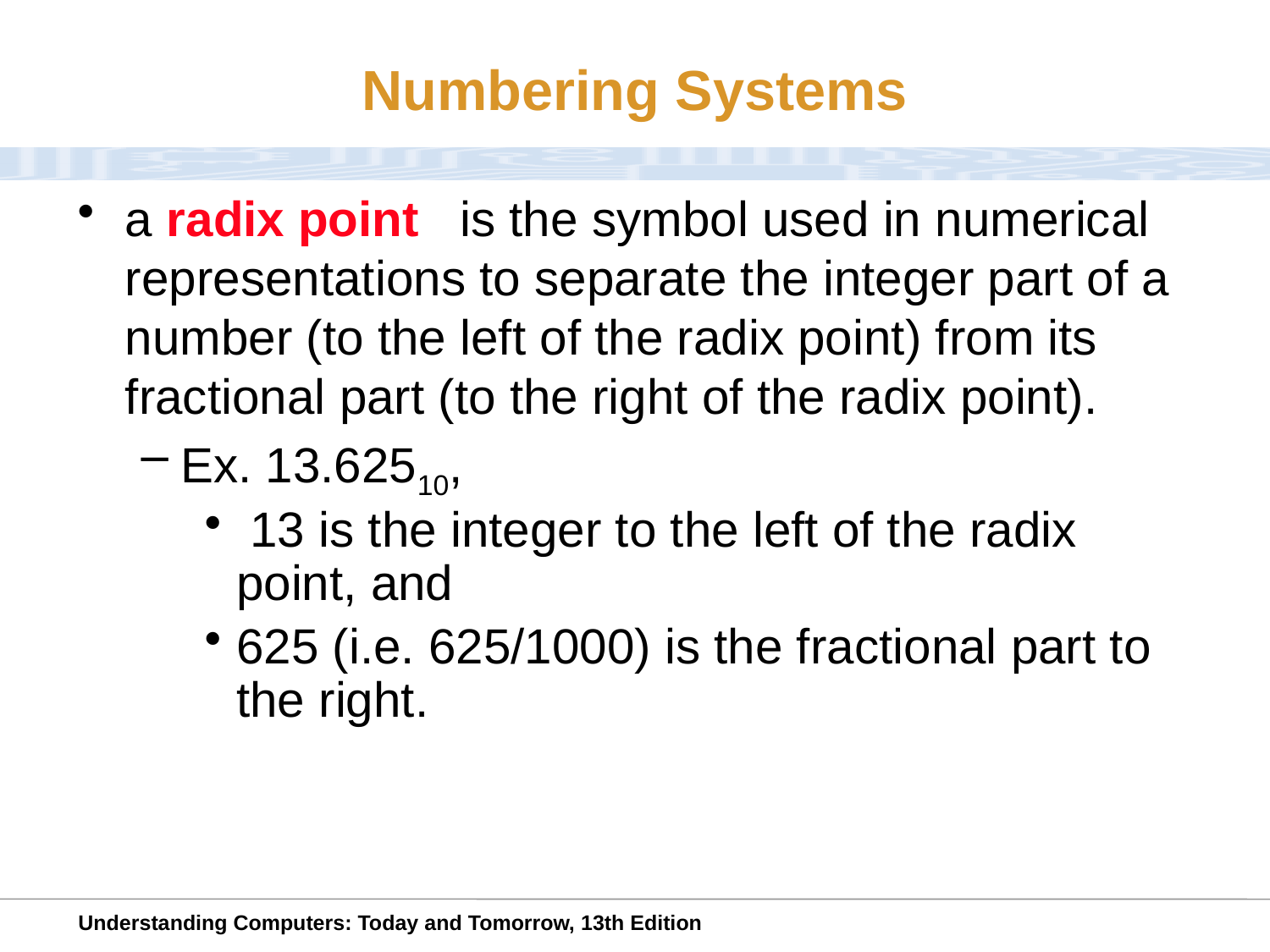

# Numbering Systems
a radix point   is the symbol used in numerical representations to separate the integer part of a number (to the left of the radix point) from its fractional part (to the right of the radix point).
Ex. 13.62510,
 13 is the integer to the left of the radix point, and
625 (i.e. 625/1000) is the fractional part to the right.